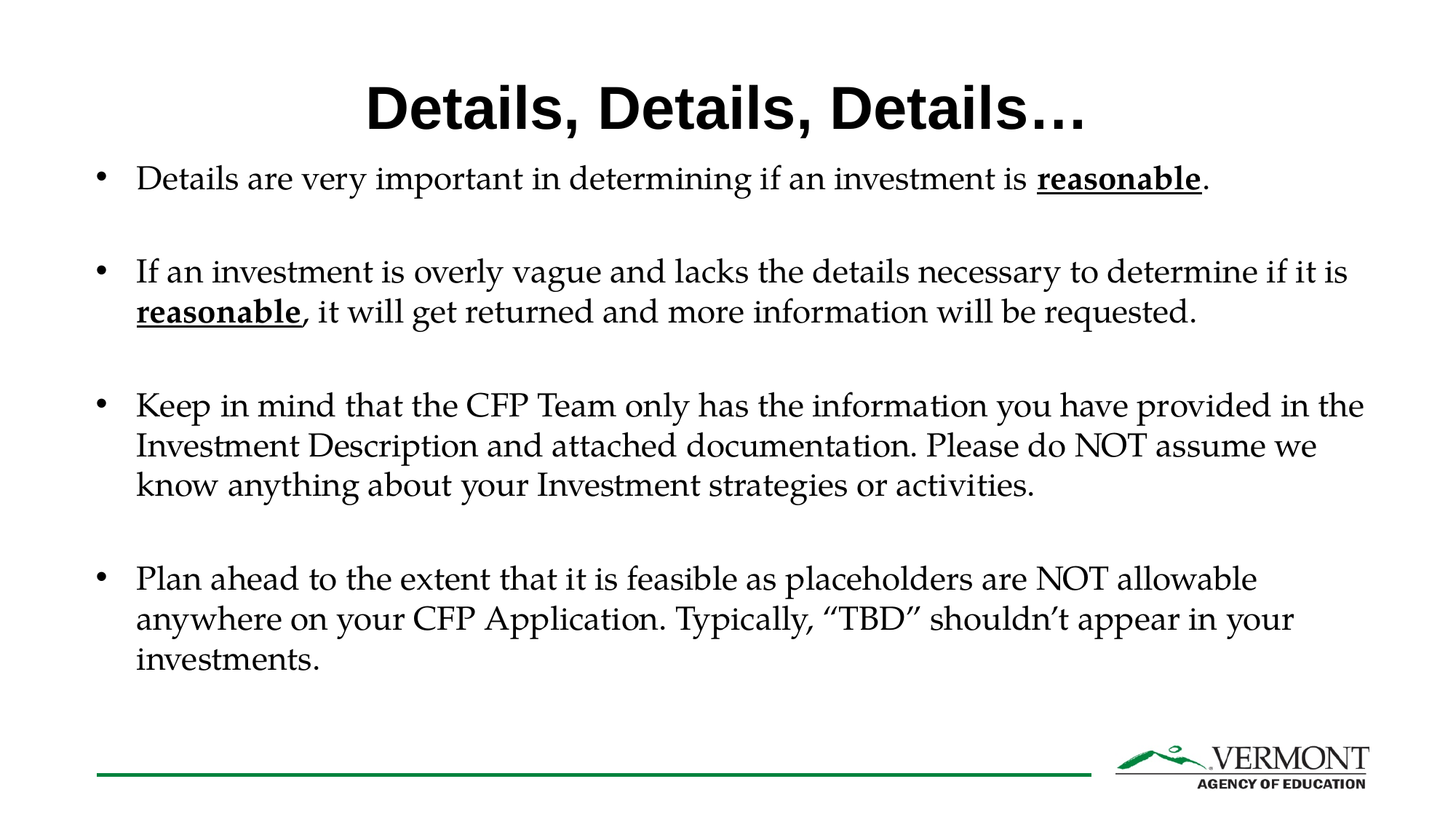

# Details, Details, Details…
Details are very important in determining if an investment is reasonable.

If an investment is overly vague and lacks the details necessary to determine if it is reasonable, it will get returned and more information will be requested.

Keep in mind that the CFP Team only has the information you have provided in the Investment Description and attached documentation. Please do NOT assume we know anything about your Investment strategies or activities.

Plan ahead to the extent that it is feasible as placeholders are NOT allowable anywhere on your CFP Application. Typically, “TBD” shouldn’t appear in your investments.